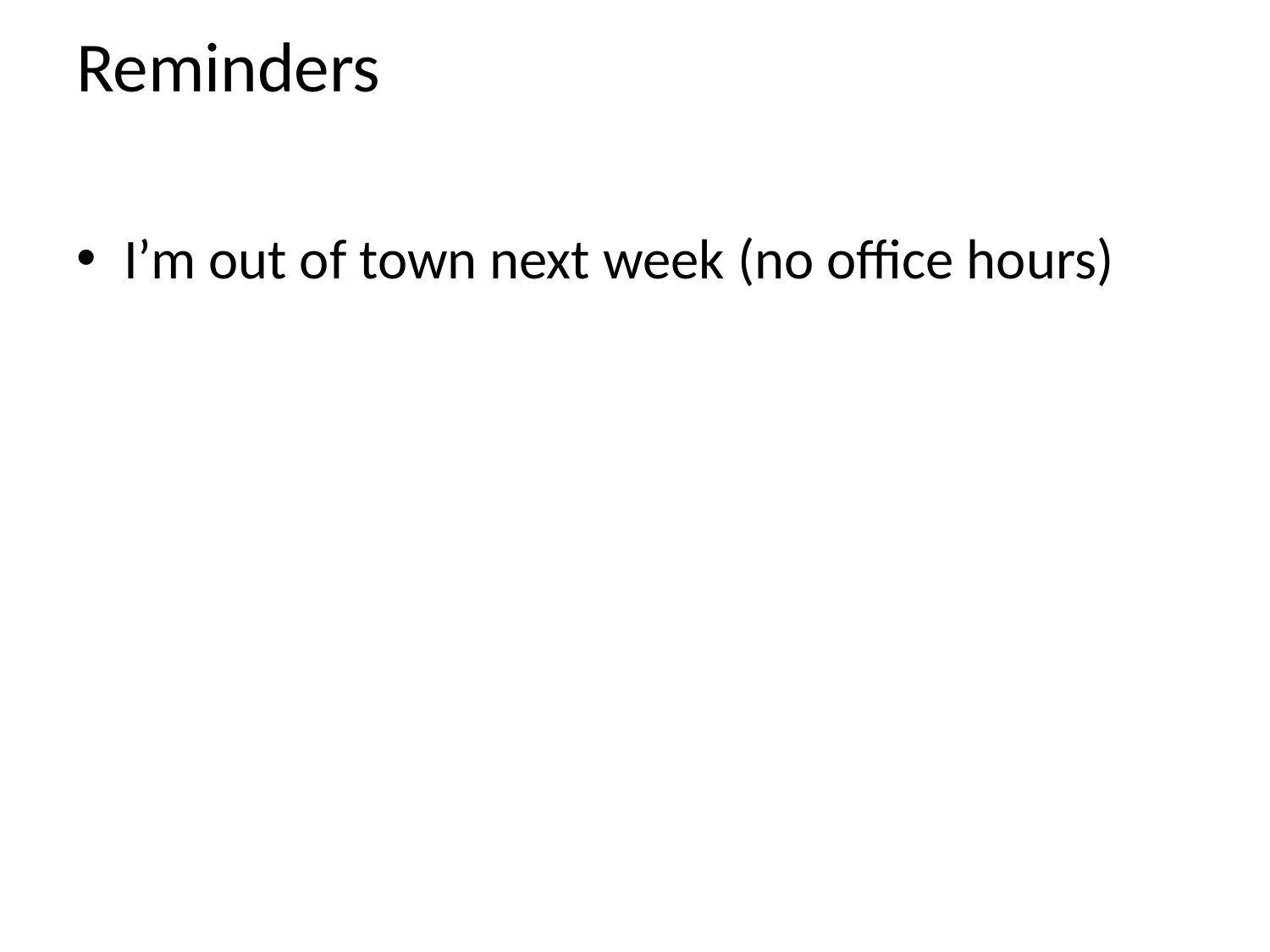

# Reminders

I’m out of town next week (no office hours)